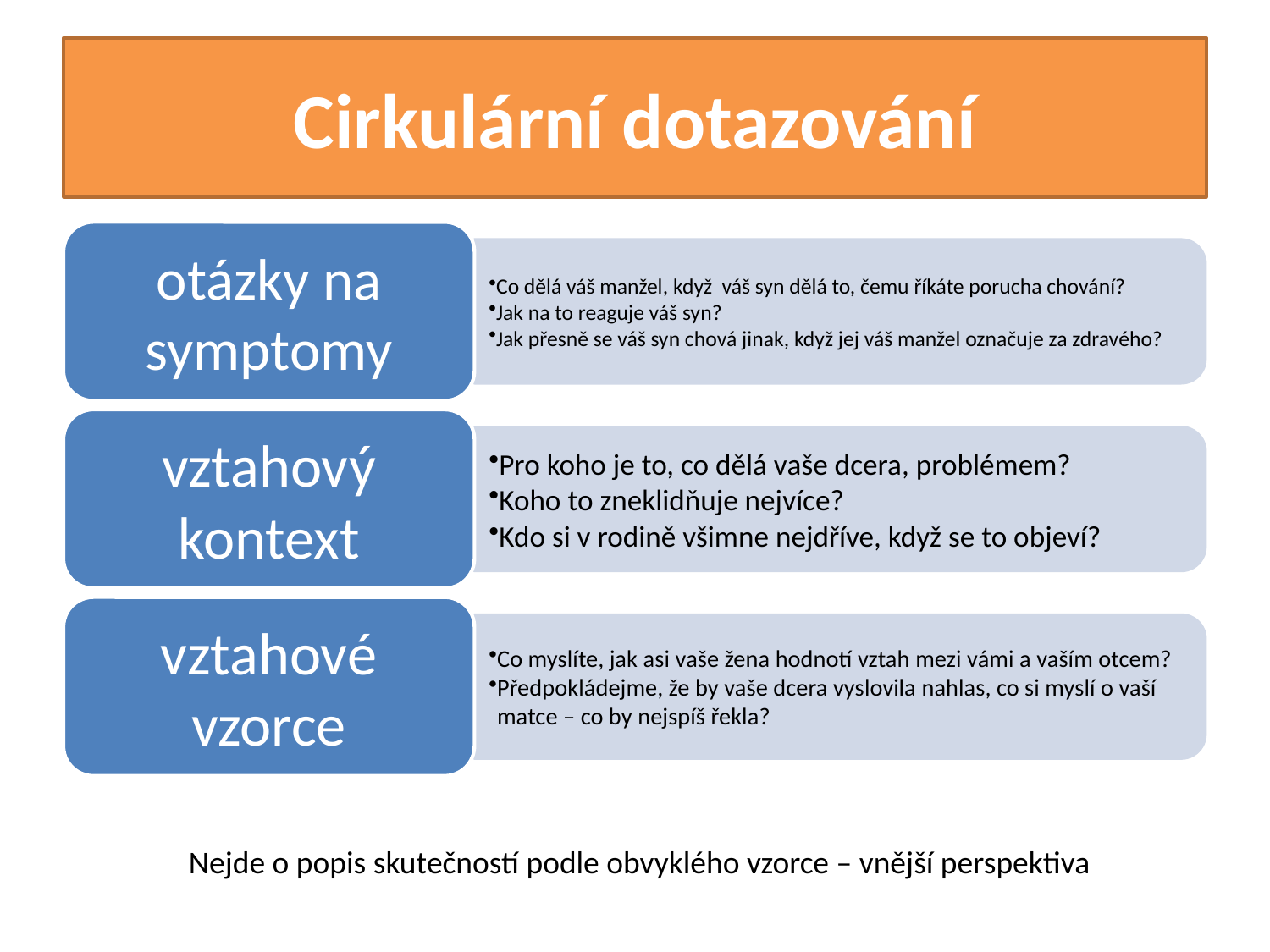

# Cirkulární dotazování
otázky na symptomy
Co dělá váš manžel, když  váš syn dělá to, čemu říkáte porucha chování?
Jak na to reaguje váš syn?
vztahový kontext
Pro koho je to, co dělá vaše dcera, problémem?
Koho to zneklidňuje nejvíce?
vztahové vzorce
Co myslíte, jak asi vaše žena hodnotí vztah mezi vámi a vaším otcem?
Předpokládejme, že by vaše dcera vyslovila nahlas, co si myslí o vaší matce – co by nejspíš řekla?
Jak přesně se váš syn chová jinak, když jej váš manžel označuje za zdravého?
Kdo si v rodině všimne nejdříve, když se to objeví?
Nejde o popis skutečností podle obvyklého vzorce – vnější perspektiva